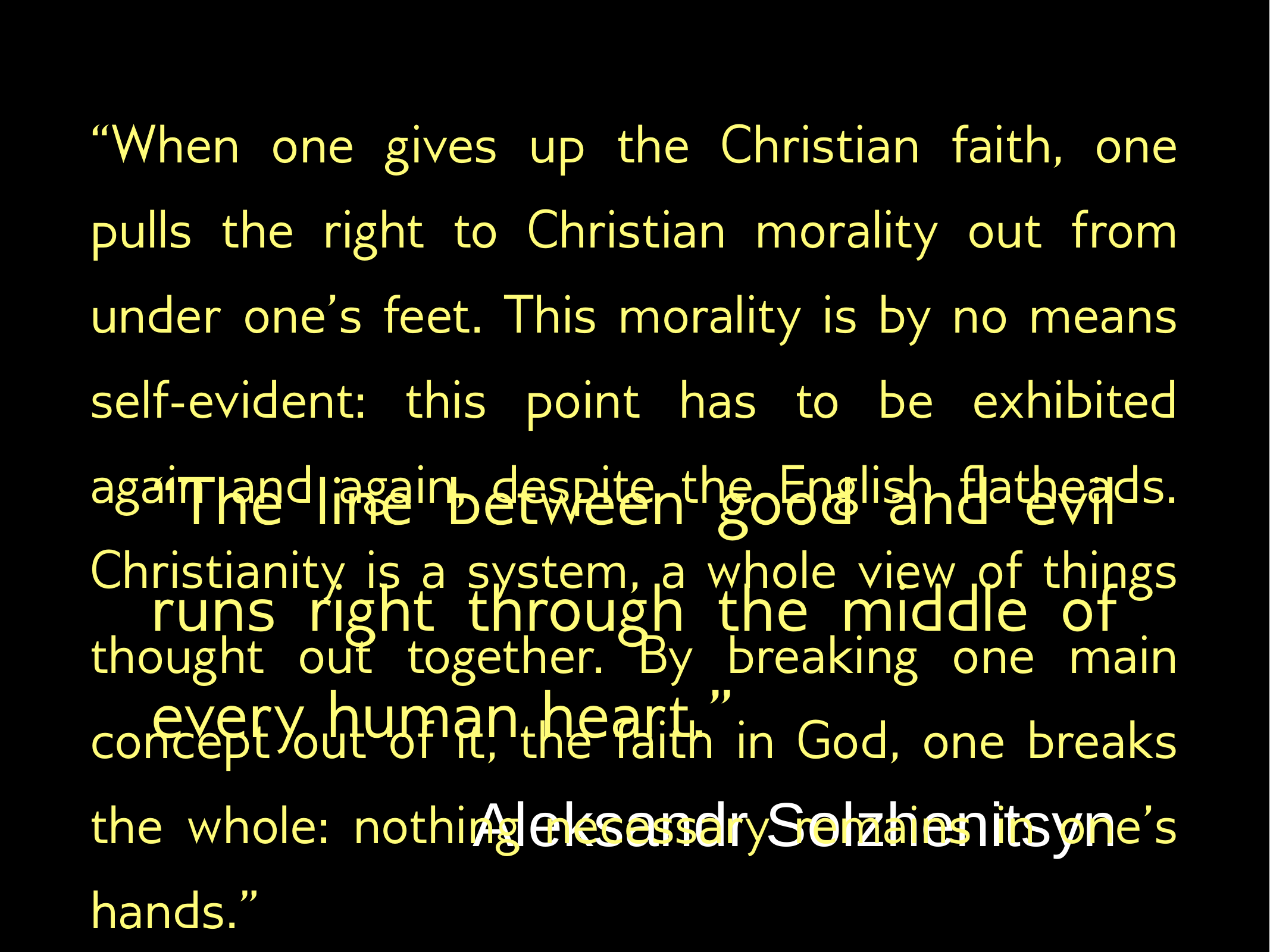

“When one gives up the Christian faith, one pulls the right to Christian morality out from under one’s feet. This morality is by no means self-evident: this point has to be exhibited again and again, despite the English flatheads. Christianity is a system, a whole view of things thought out together. By breaking one main concept out of it, the faith in God, one breaks the whole: nothing necessary remains in one’s hands.”
Friedrich Nietzsche
“The line between good and evil runs right through the middle of every human heart.”
Aleksandr Solzhenitsyn